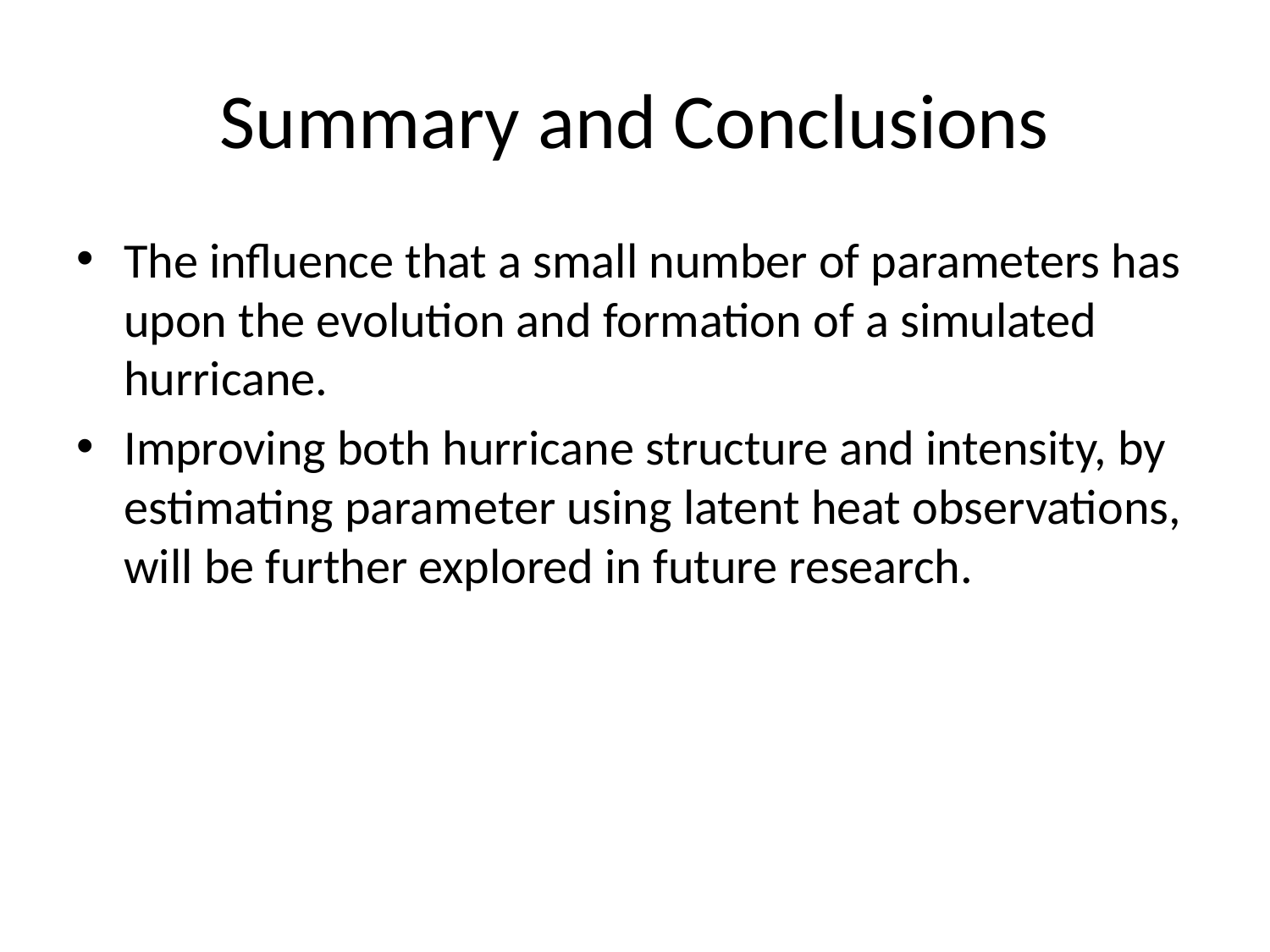

# Summary and Conclusions
The influence that a small number of parameters has upon the evolution and formation of a simulated hurricane.
Improving both hurricane structure and intensity, by estimating parameter using latent heat observations, will be further explored in future research.